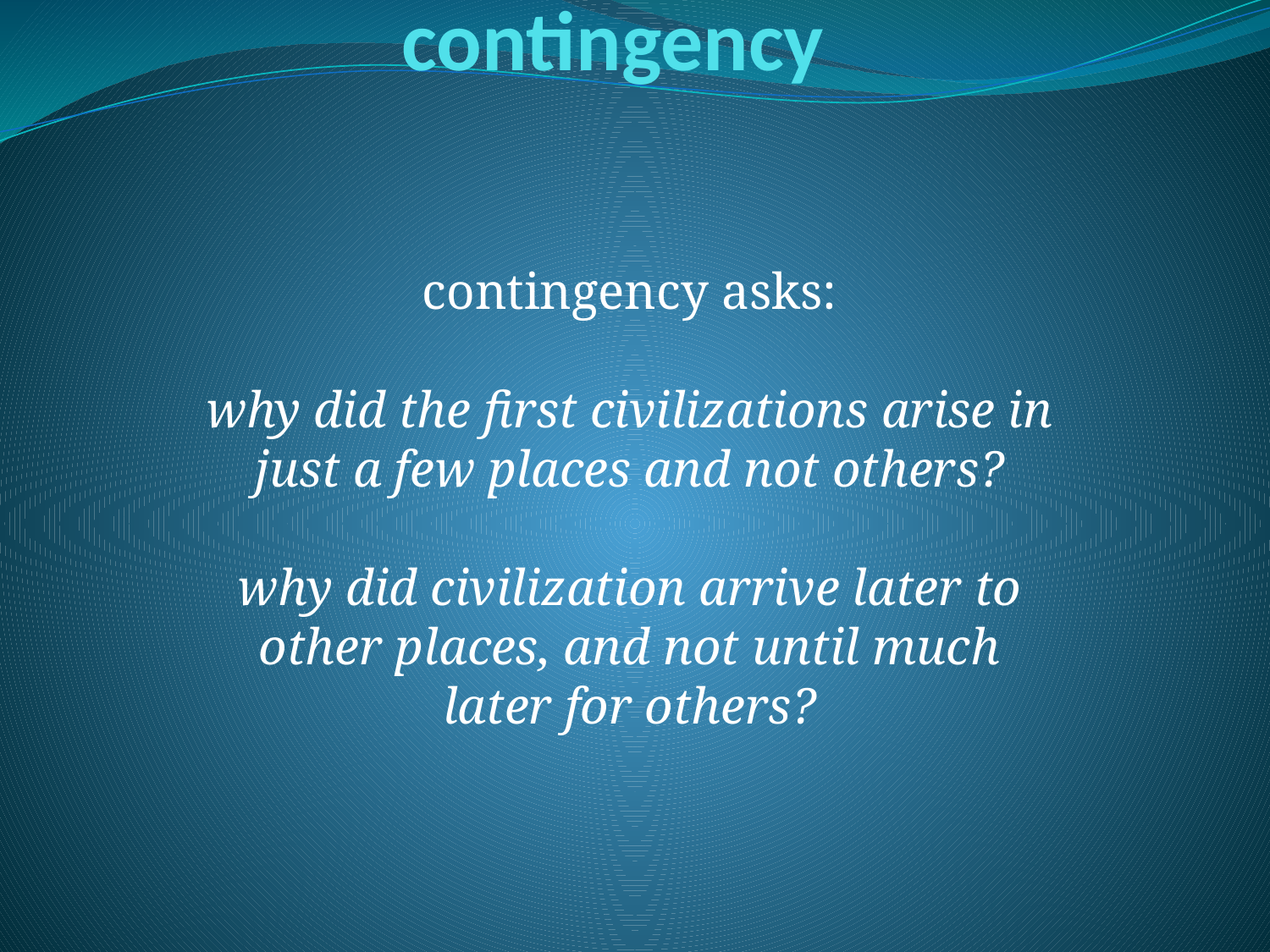

# contingency
contingency asks:

why did the first civilizations arise in just a few places and not others?

why did civilization arrive later to other places, and not until much later for others?